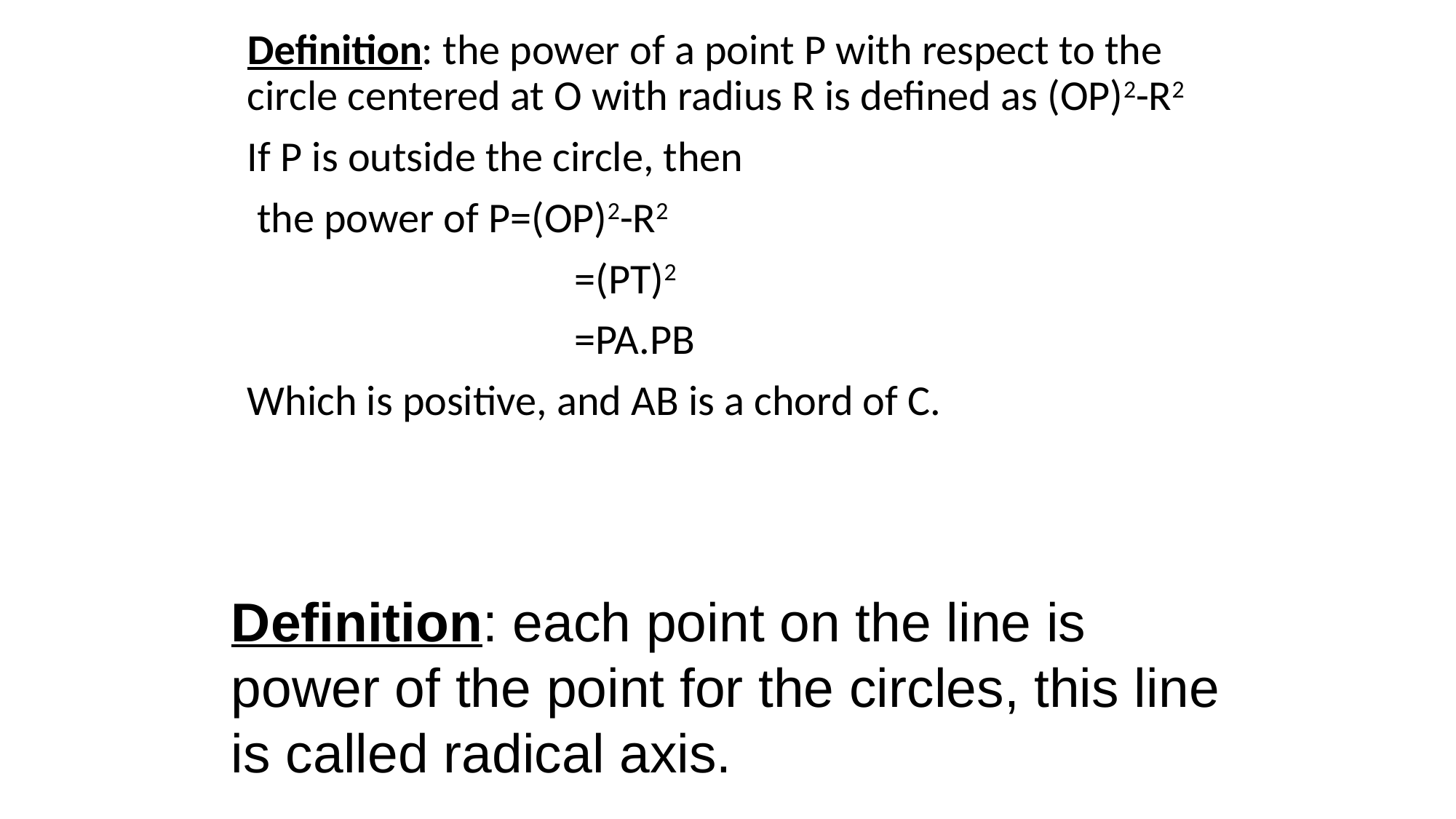

Definition: the power of a point P with respect to the circle centered at O with radius R is defined as (OP)2-R2
If P is outside the circle, then
 the power of P=(OP)2-R2
			=(PT)2
			=PA.PB
Which is positive, and AB is a chord of C.
Definition: each point on the line is power of the point for the circles, this line is called radical axis.